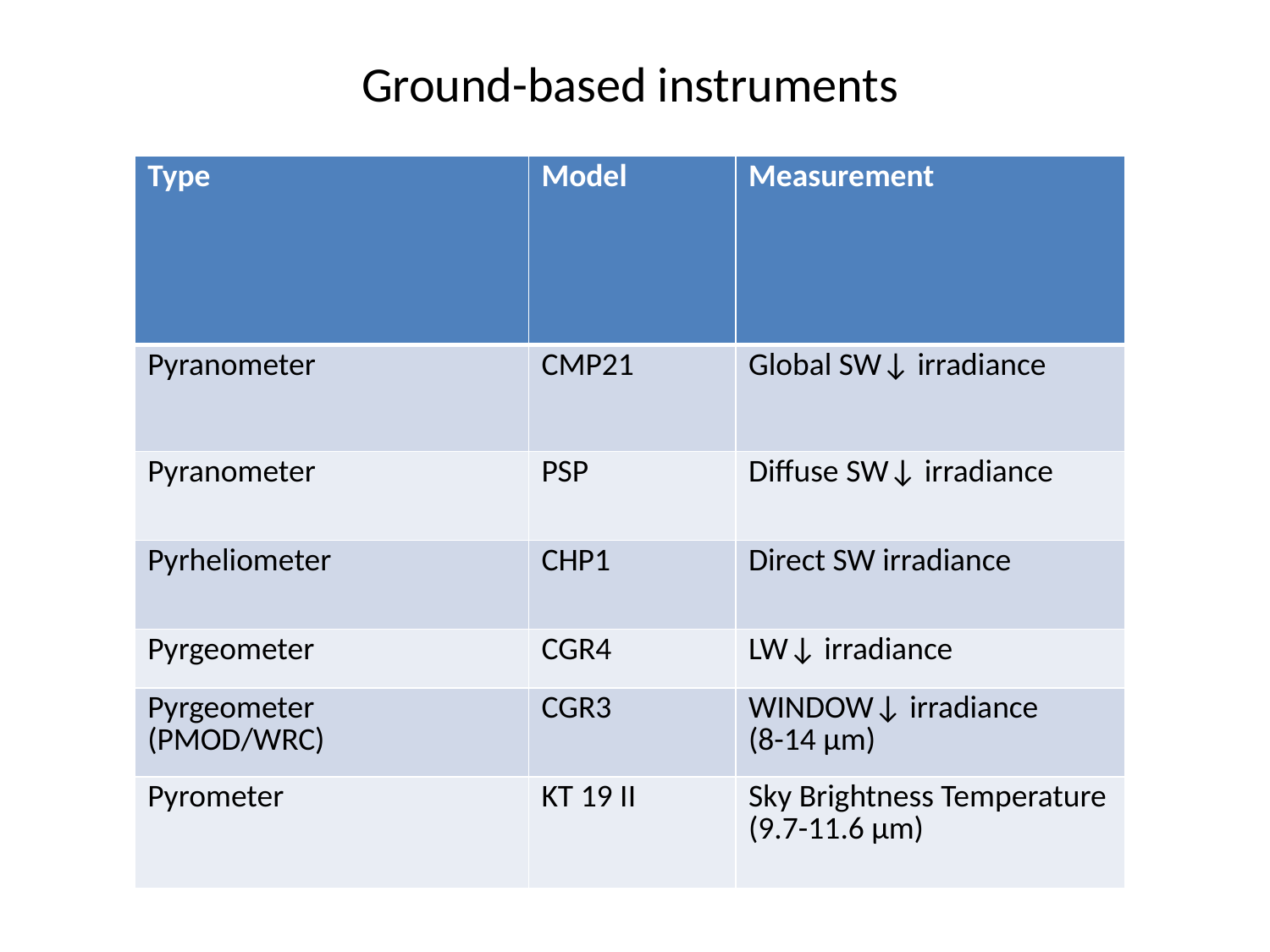

Ground-based instruments
| Type | Model | Measurement |
| --- | --- | --- |
| Pyranometer | CMP21 | Global SW↓ irradiance |
| Pyranometer | PSP | Diffuse SW↓ irradiance |
| Pyrheliometer | CHP1 | Direct SW irradiance |
| Pyrgeometer | CGR4 | LW↓ irradiance |
| Pyrgeometer (PMOD/WRC) | CGR3 | WINDOW↓ irradiance (8-14 µm) |
| Pyrometer | KT 19 II | Sky Brightness Temperature (9.7-11.6 µm) |